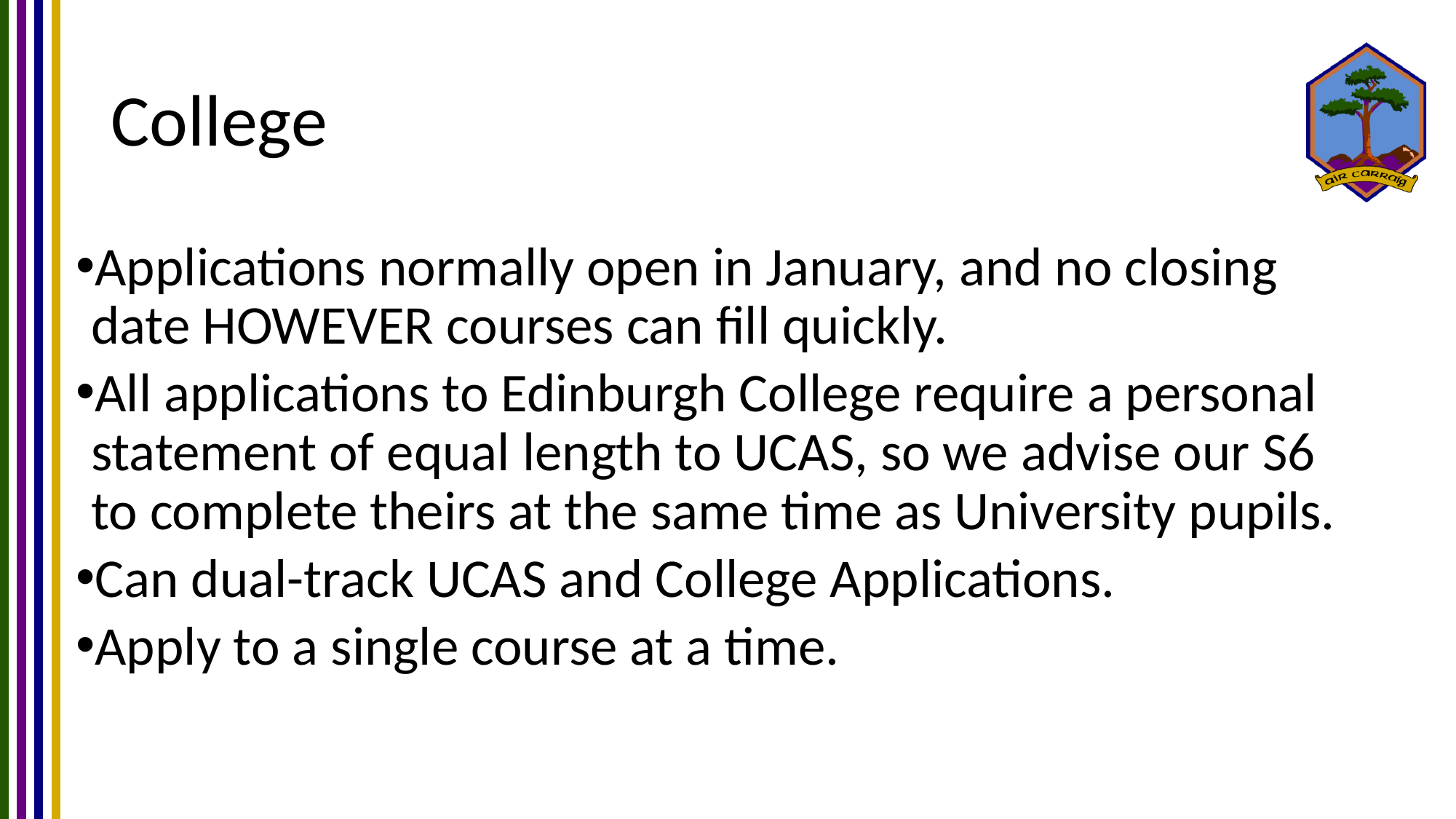

# College
Applications normally open in January, and no closing date HOWEVER courses can fill quickly.
All applications to Edinburgh College require a personal statement of equal length to UCAS, so we advise our S6 to complete theirs at the same time as University pupils.
Can dual-track UCAS and College Applications.
Apply to a single course at a time.